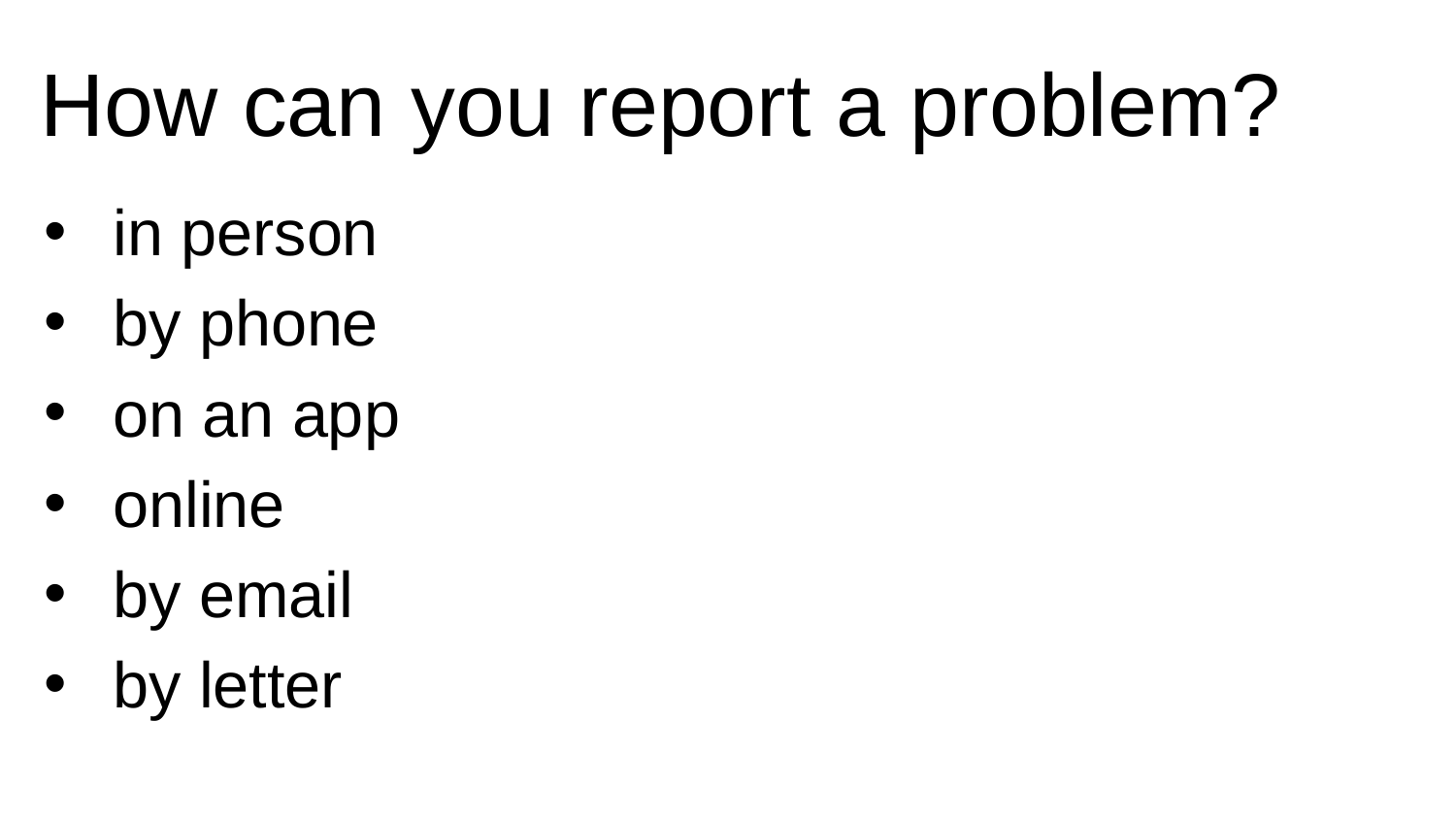

# How can you report a problem?
in person
by phone
on an app
online
by email
by letter